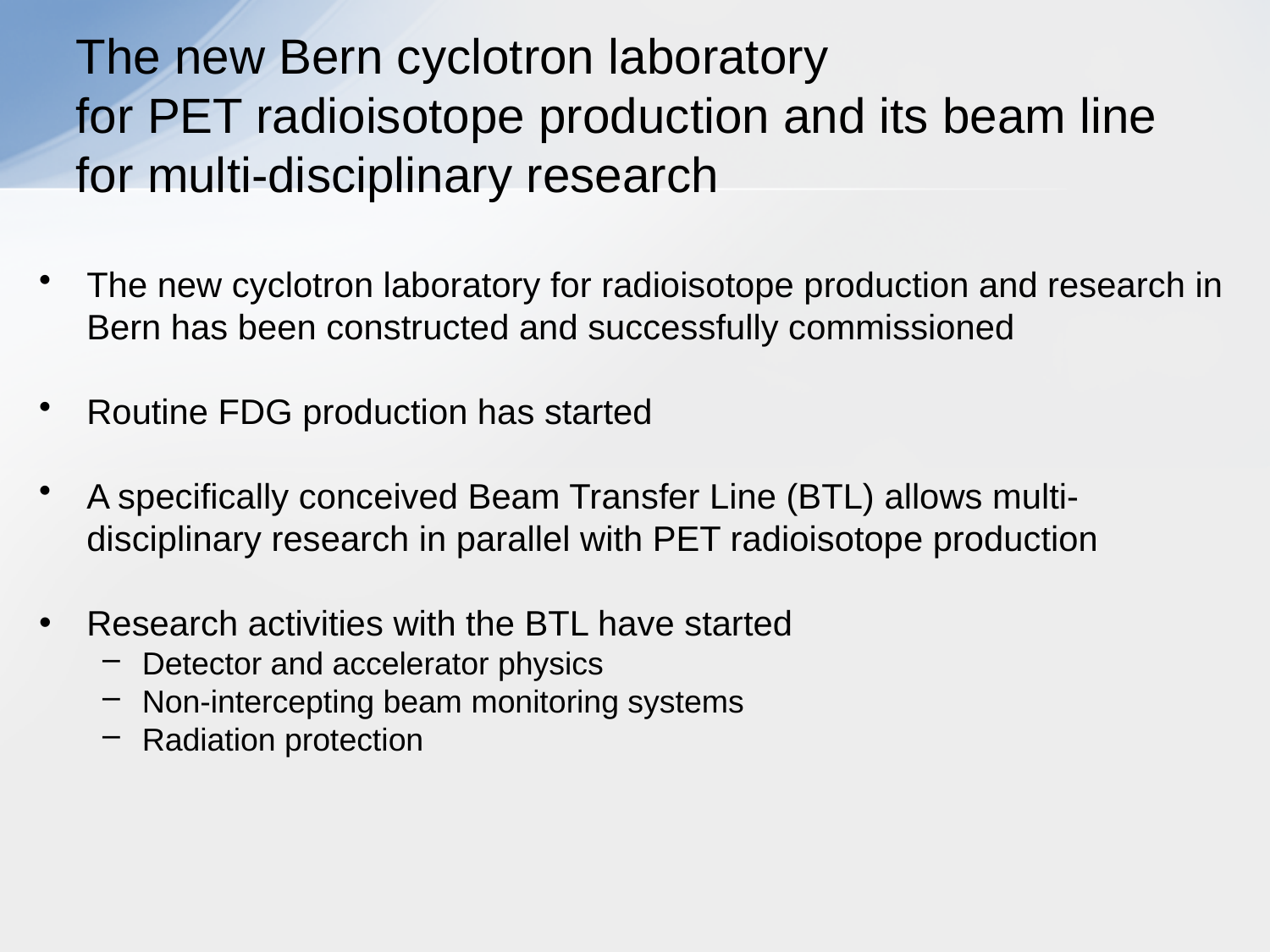

# The new Bern cyclotron laboratory for PET radioisotope production and its beam line for multi-disciplinary research
The new cyclotron laboratory for radioisotope production and research in Bern has been constructed and successfully commissioned

Routine FDG production has started

A specifically conceived Beam Transfer Line (BTL) allows multi-disciplinary research in parallel with PET radioisotope production

Research activities with the BTL have started
Detector and accelerator physics
Non-intercepting beam monitoring systems
Radiation protection